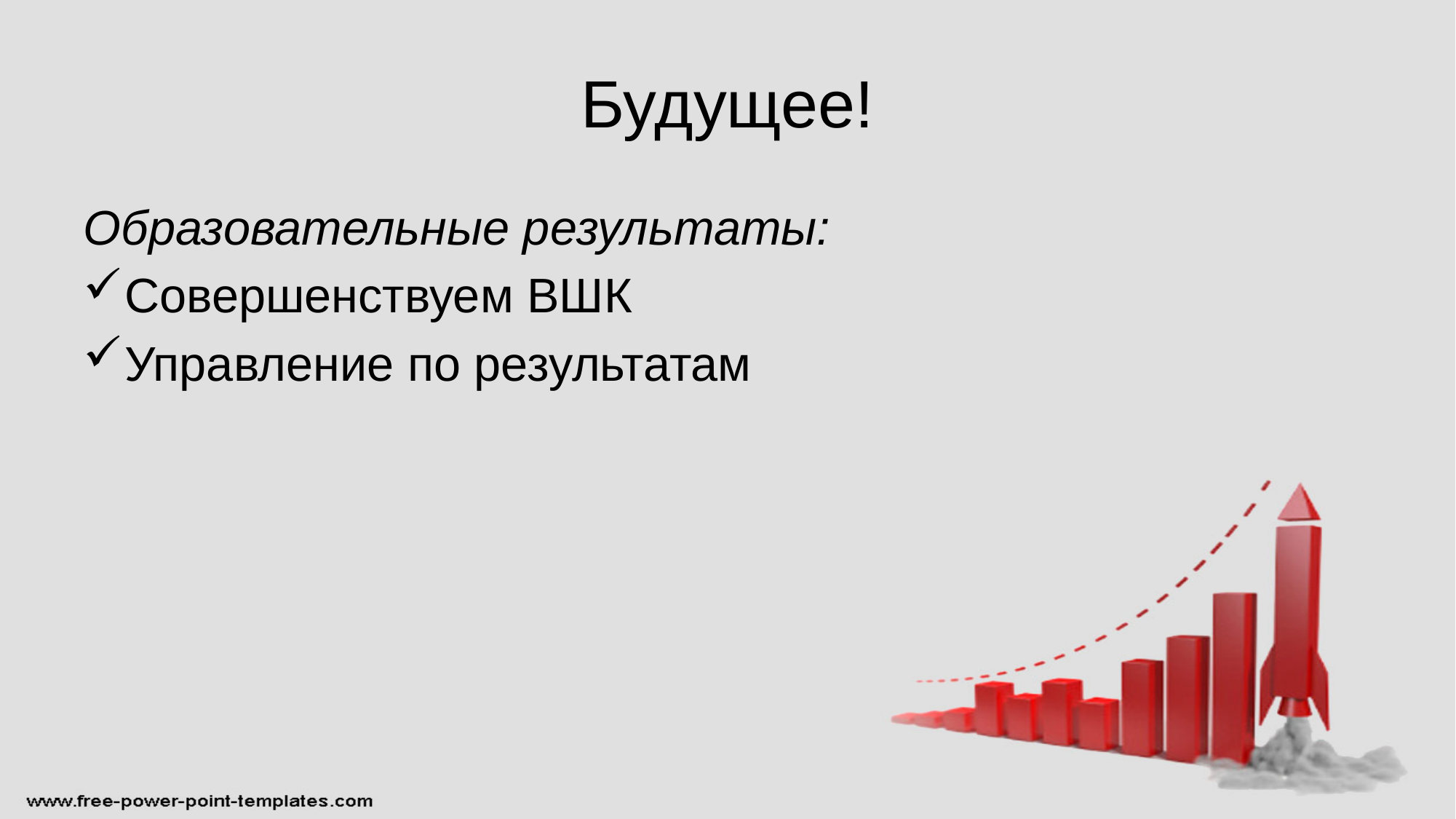

# Будущее!
Образовательные результаты:
Совершенствуем ВШК
Управление по результатам